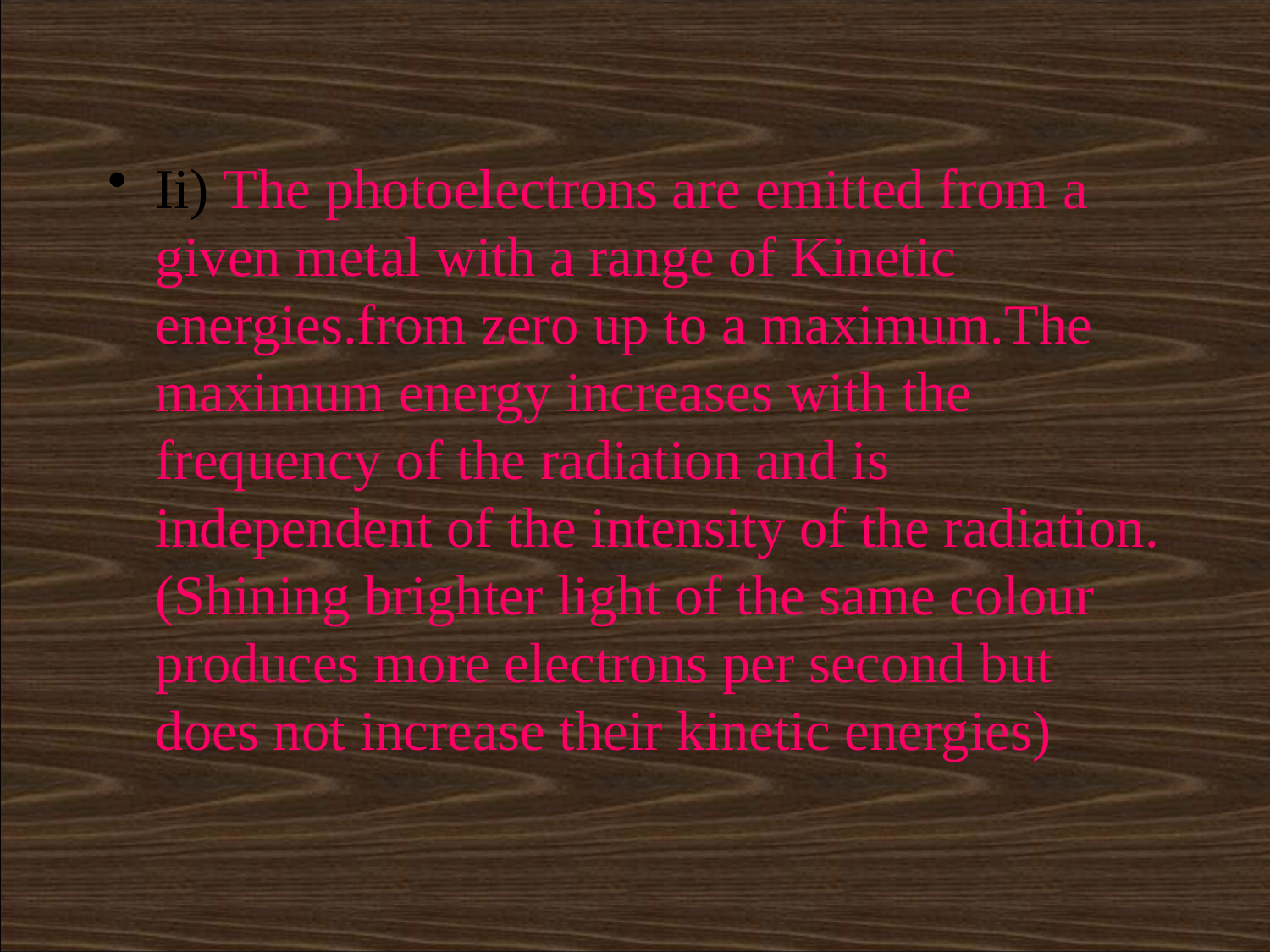

#
Ii) The photoelectrons are emitted from a given metal with a range of Kinetic energies.from zero up to a maximum.The maximum energy increases with the frequency of the radiation and is independent of the intensity of the radiation.(Shining brighter light of the same colour produces more electrons per second but does not increase their kinetic energies)